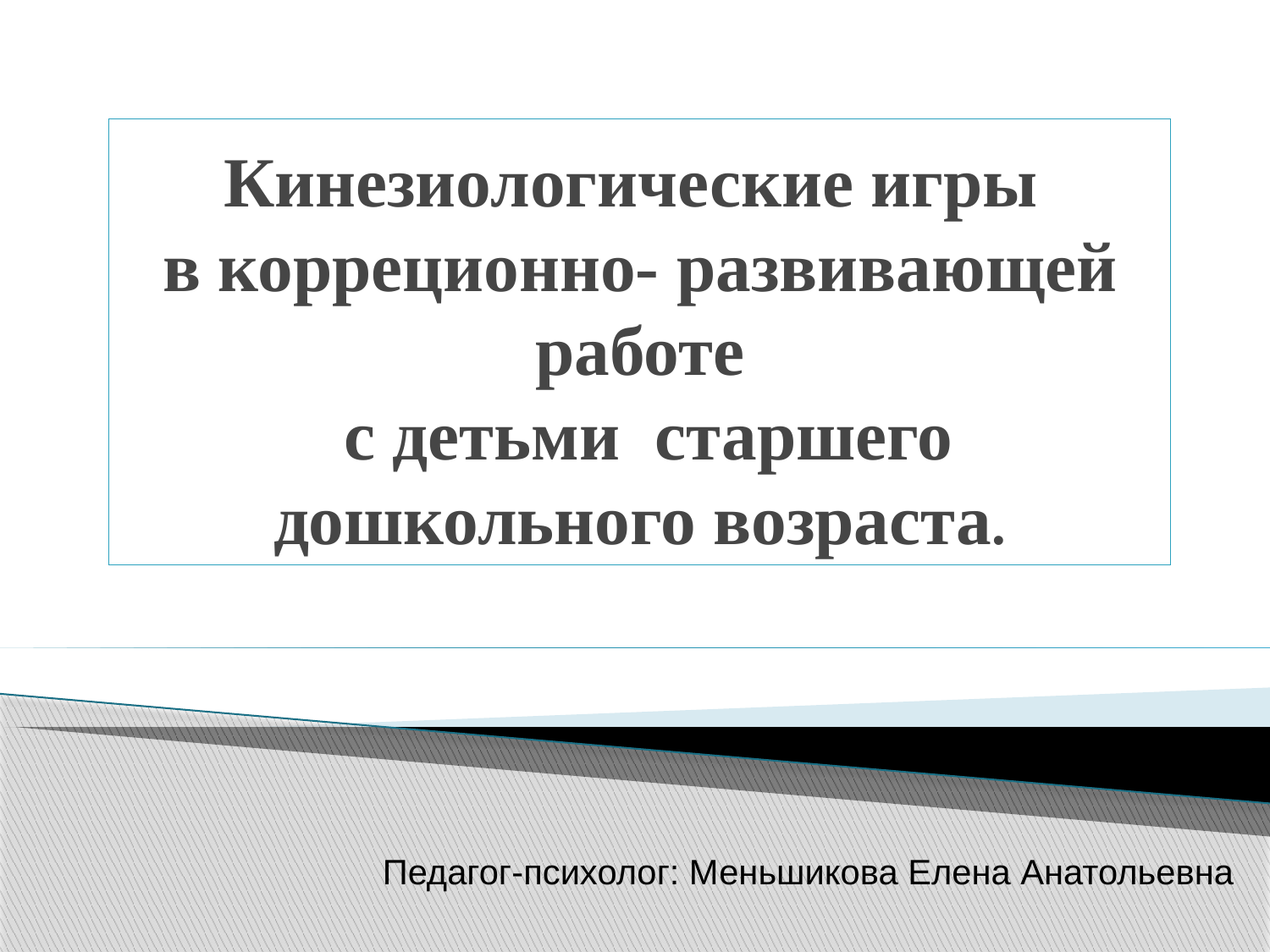

# Кинезиологические игры в корреционно- развивающей работе с детьми  старшего дошкольного возраста.
Педагог-психолог: Меньшикова Елена Анатольевна